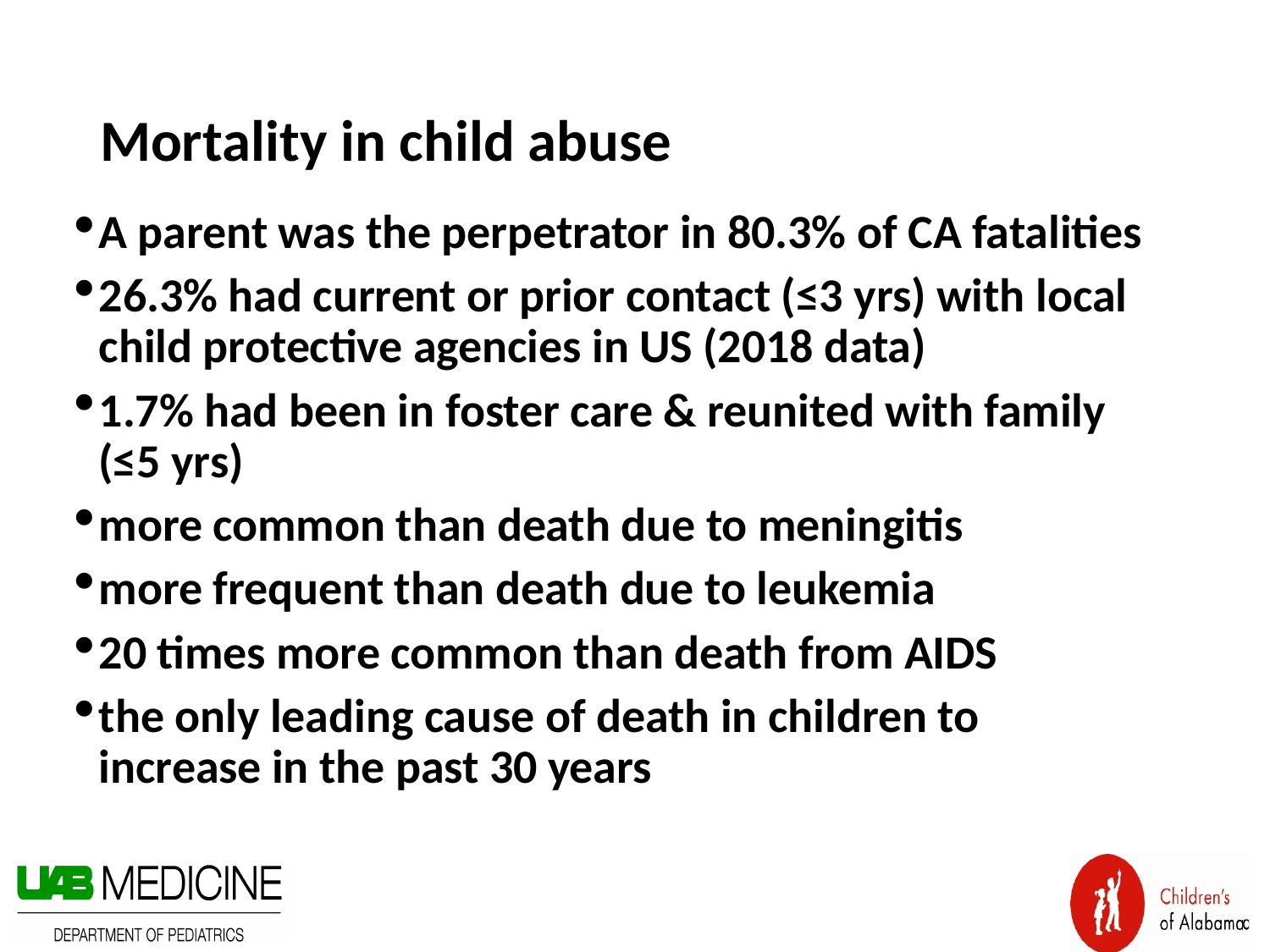

# Mortality in child abuse
A parent was the perpetrator in 80.3% of CA fatalities
26.3% had current or prior contact (≤3 yrs) with local child protective agencies in US (2018 data)
1.7% had been in foster care & reunited with family (≤5 yrs)
more common than death due to meningitis
more frequent than death due to leukemia
20 times more common than death from AIDS
the only leading cause of death in children to increase in the past 30 years